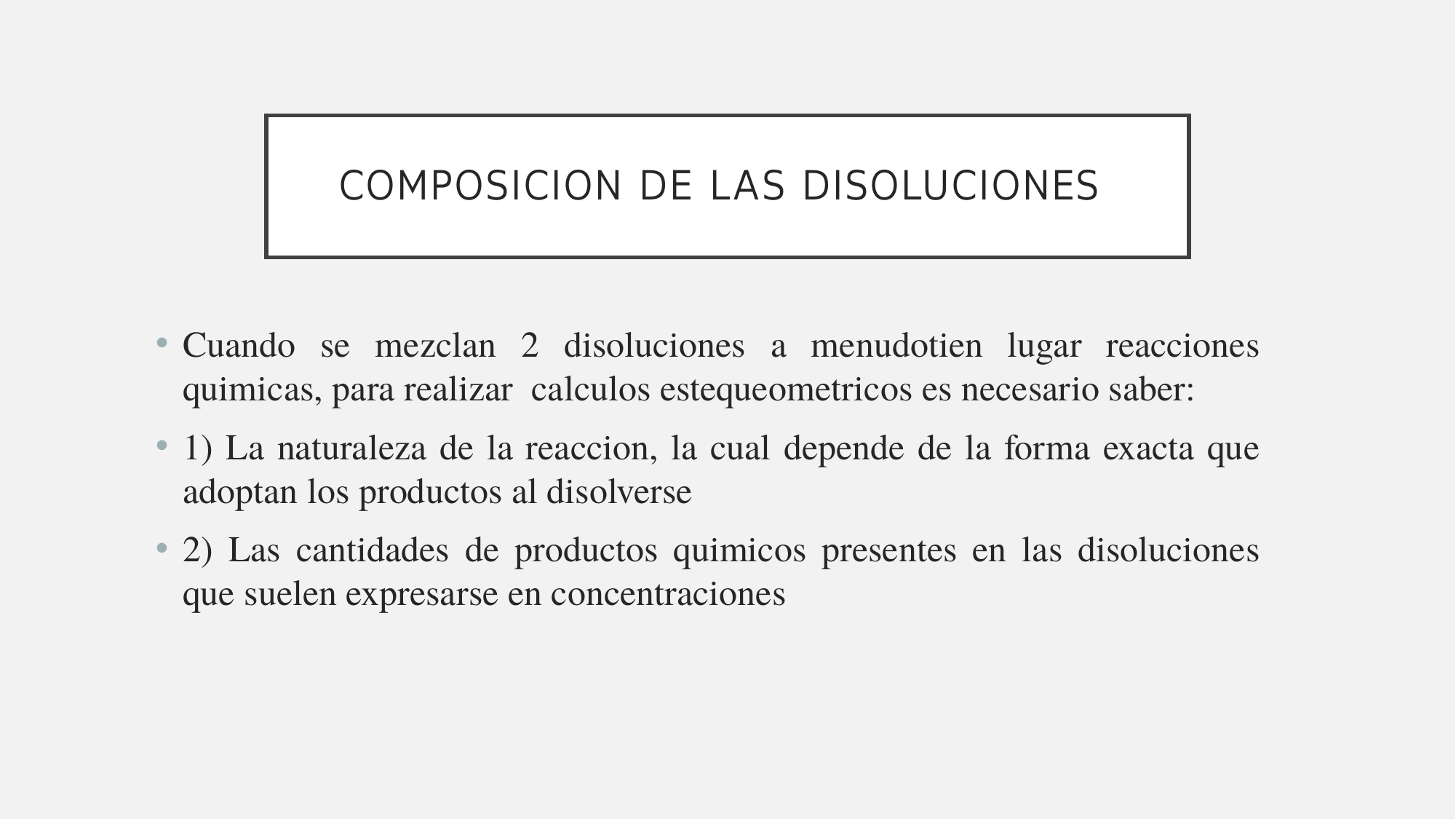

# COMPOSICION DE LAS DISOLUCIONES
Cuando se mezclan 2 disoluciones a menudotien lugar reacciones quimicas, para realizar  calculos estequeometricos es necesario saber:
1) La naturaleza de la reaccion, la cual depende de la forma exacta que adoptan los productos al disolverse
2) Las cantidades de productos quimicos presentes en las disoluciones que suelen expresarse en concentraciones